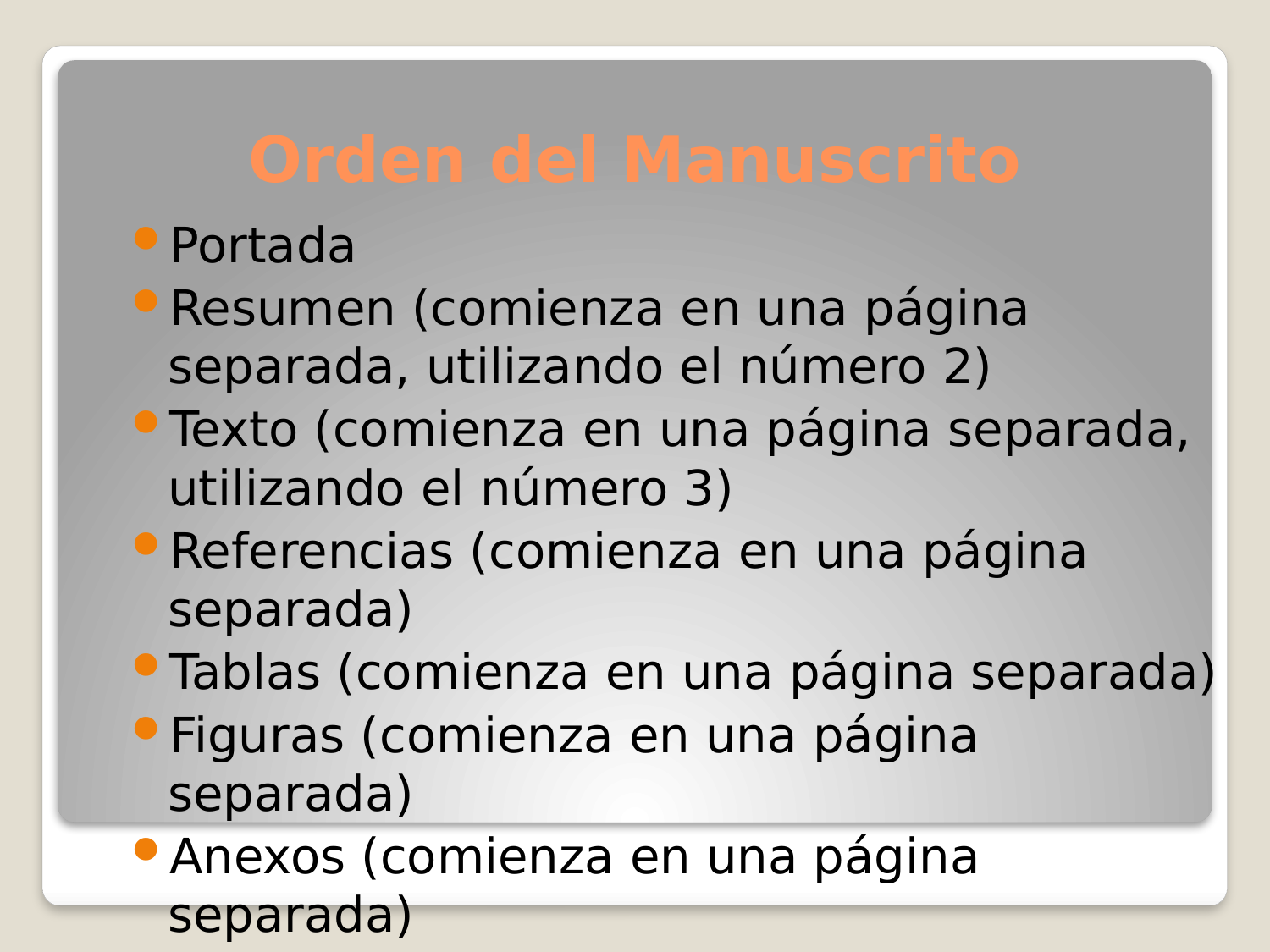

# Orden del Manuscrito
Portada
Resumen (comienza en una página separada, utilizando el número 2)
Texto (comienza en una página separada, utilizando el número 3)
Referencias (comienza en una página  separada)
Tablas (comienza en una página separada)
Figuras (comienza en una página  separada)
Anexos (comienza en una página  separada)